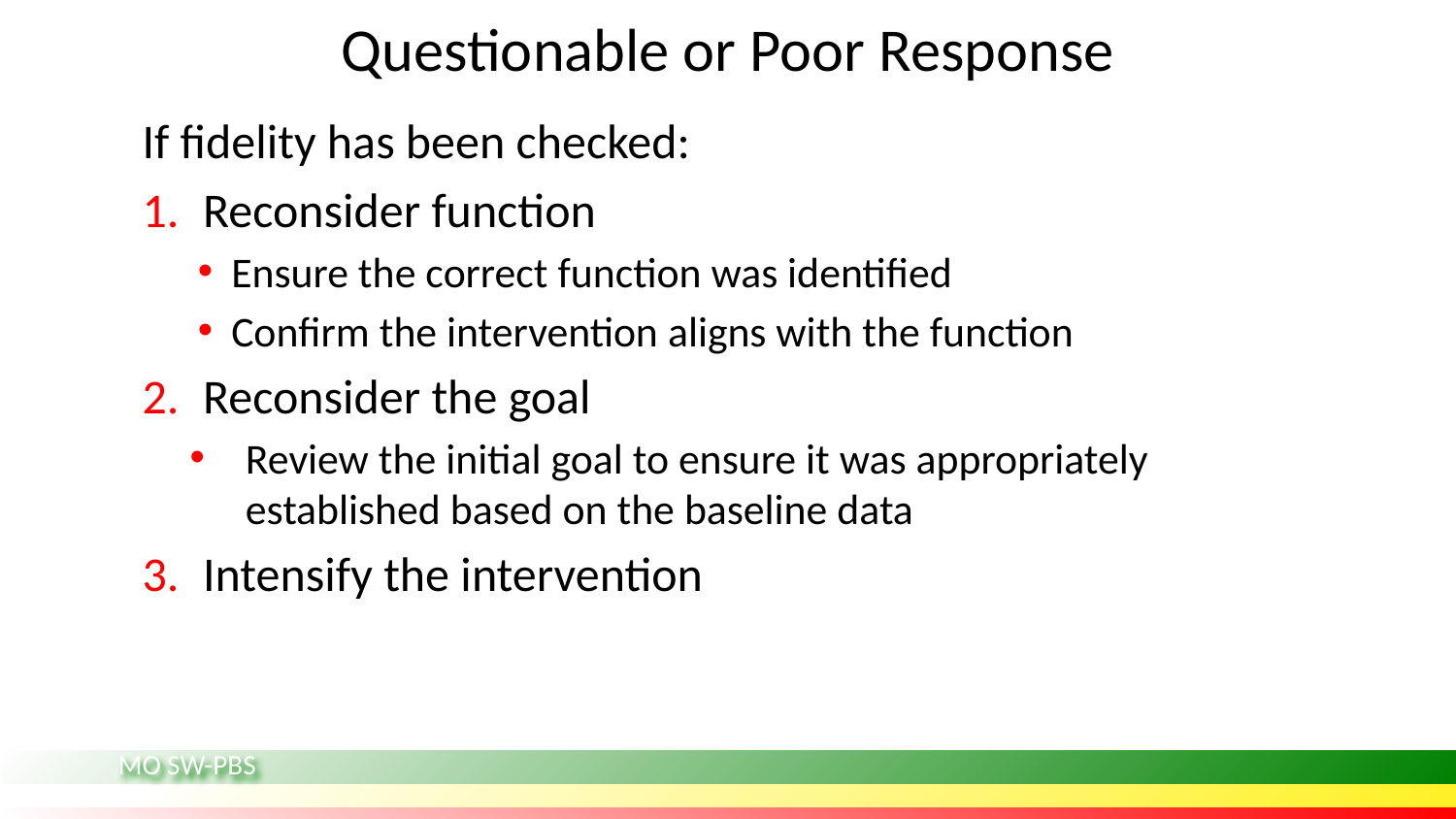

# Questionable or Poor Response
If fidelity has been checked:
Reconsider function
Ensure the correct function was identified
Confirm the intervention aligns with the function
Reconsider the goal
Review the initial goal to ensure it was appropriately established based on the baseline data
Intensify the intervention